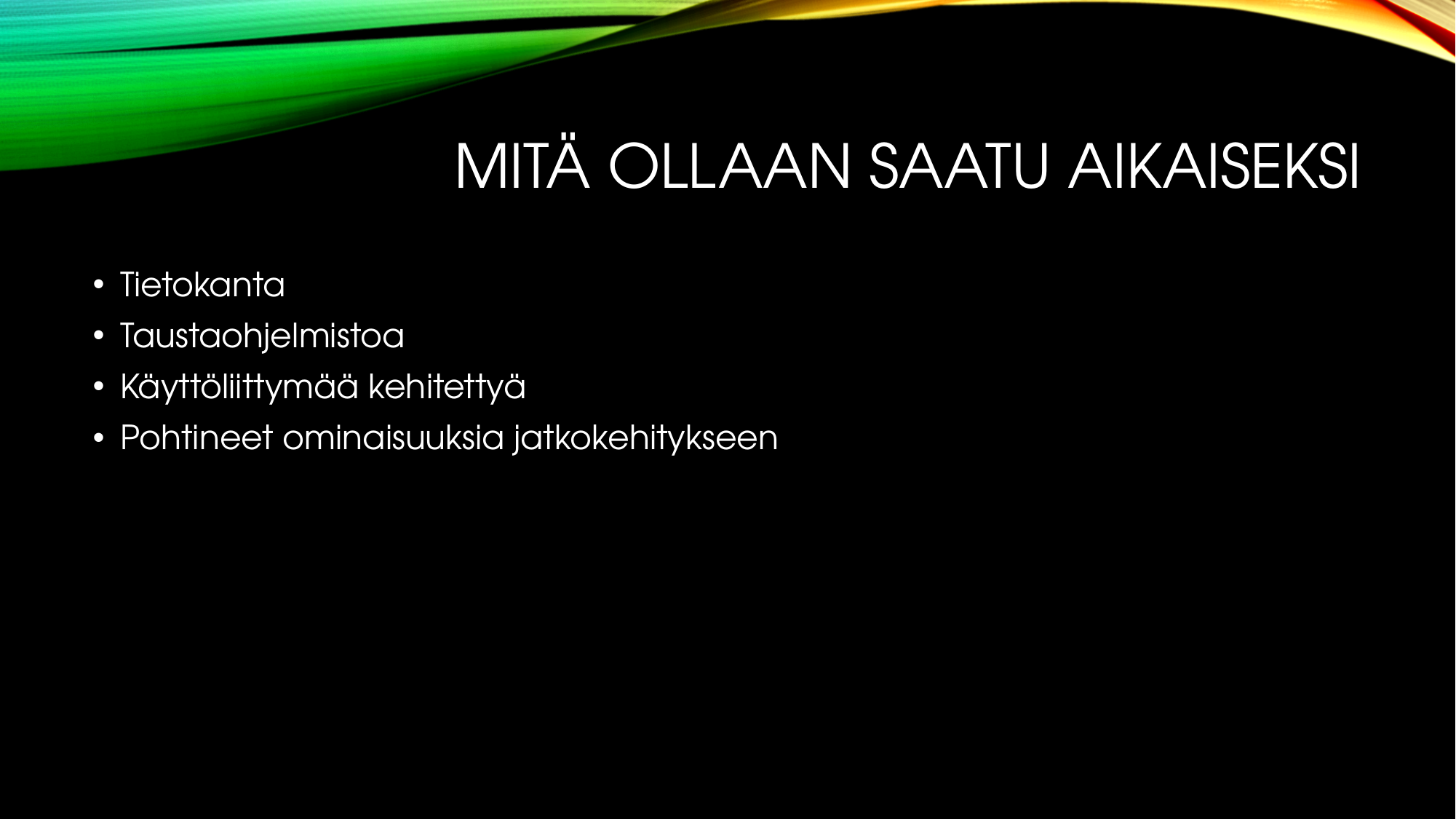

# Mitä ollaan saatu aikaiseksi
Tietokanta
Taustaohjelmistoa
Käyttöliittymää kehitettyä
Pohtineet ominaisuuksia jatkokehitykseen